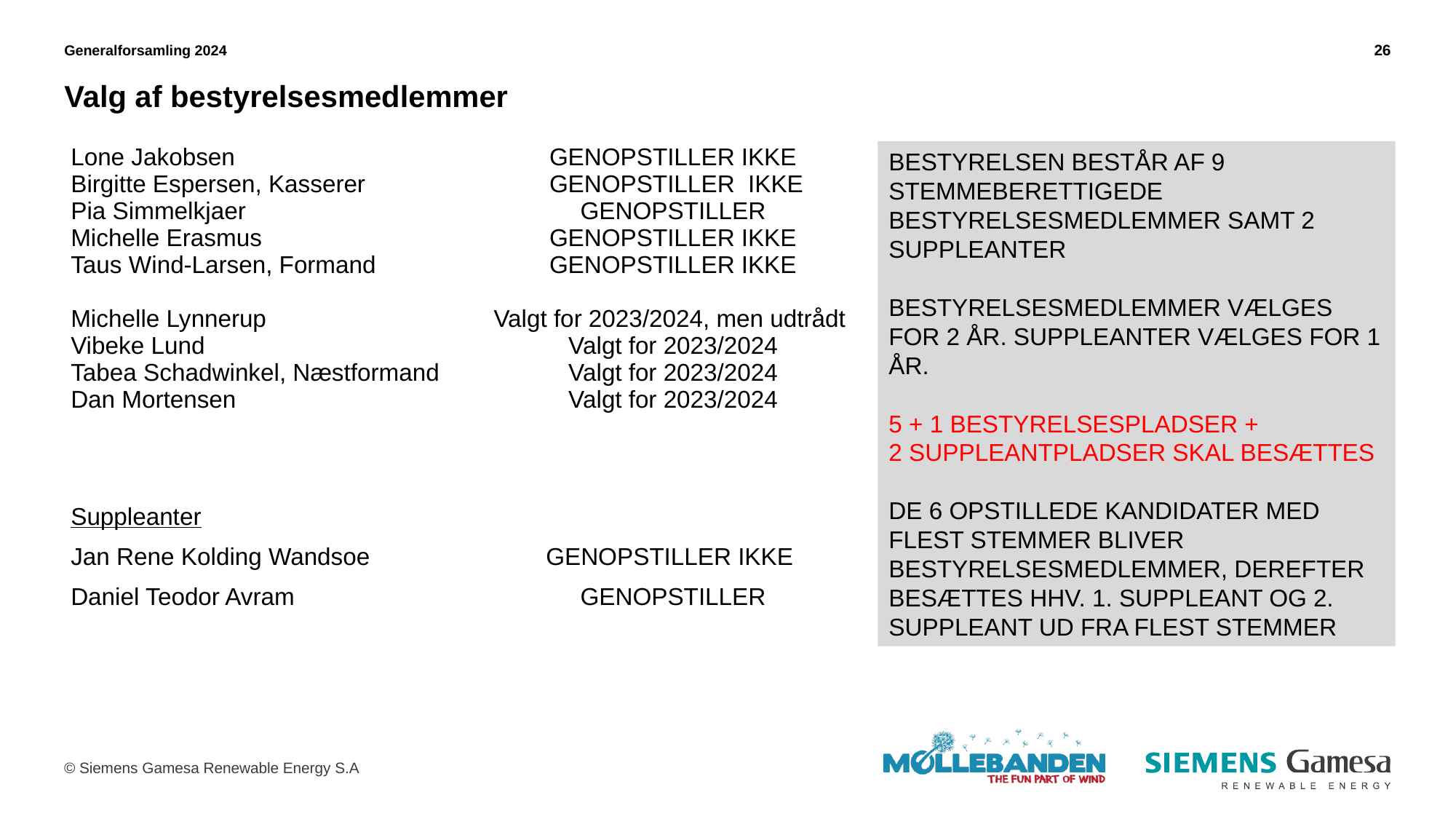

26
Generalforsamling 2024
# Valg af bestyrelsesmedlemmer​
| Lone Jakobsen  Birgitte Espersen, Kasserer Pia Simmelkjaer Michelle Erasmus Taus Wind-Larsen, Formand Michelle Lynnerup  Vibeke Lund  Tabea Schadwinkel, Næstformand Dan Mortensen | GENOPSTILLER IKKE  GENOPSTILLER  IKKE GENOPSTILLER GENOPSTILLER IKKE GENOPSTILLER IKKE Valgt for 2023/2024, men udtrådt Valgt for 2023/2024 Valgt for 2023/2024 Valgt for 2023/2024 |
| --- | --- |
| Suppleanter |  |
| Jan Rene Kolding Wandsoe | GENOPSTILLER IKKE |
| Daniel Teodor Avram | GENOPSTILLER |
|  |  |
|  |  |
|  |  |
|  |  |
|  |  |
|  |  |
|  |  |
BESTYRELSEN BESTÅR AF 9 STEMMEBERETTIGEDE BESTYRELSESMEDLEMMER SAMT 2 SUPPLEANTER

BESTYRELSESMEDLEMMER VÆLGES FOR 2 ÅR. SUPPLEANTER VÆLGES FOR 1 ÅR.

5 + 1 BESTYRELSESPLADSER +
2 SUPPLEANTPLADSER SKAL BESÆTTES

DE 6 OPSTILLEDE KANDIDATER MED FLEST STEMMER BLIVER BESTYRELSESMEDLEMMER, DEREFTER BESÆTTES HHV. 1. SUPPLEANT OG 2. SUPPLEANT UD FRA FLEST STEMMER